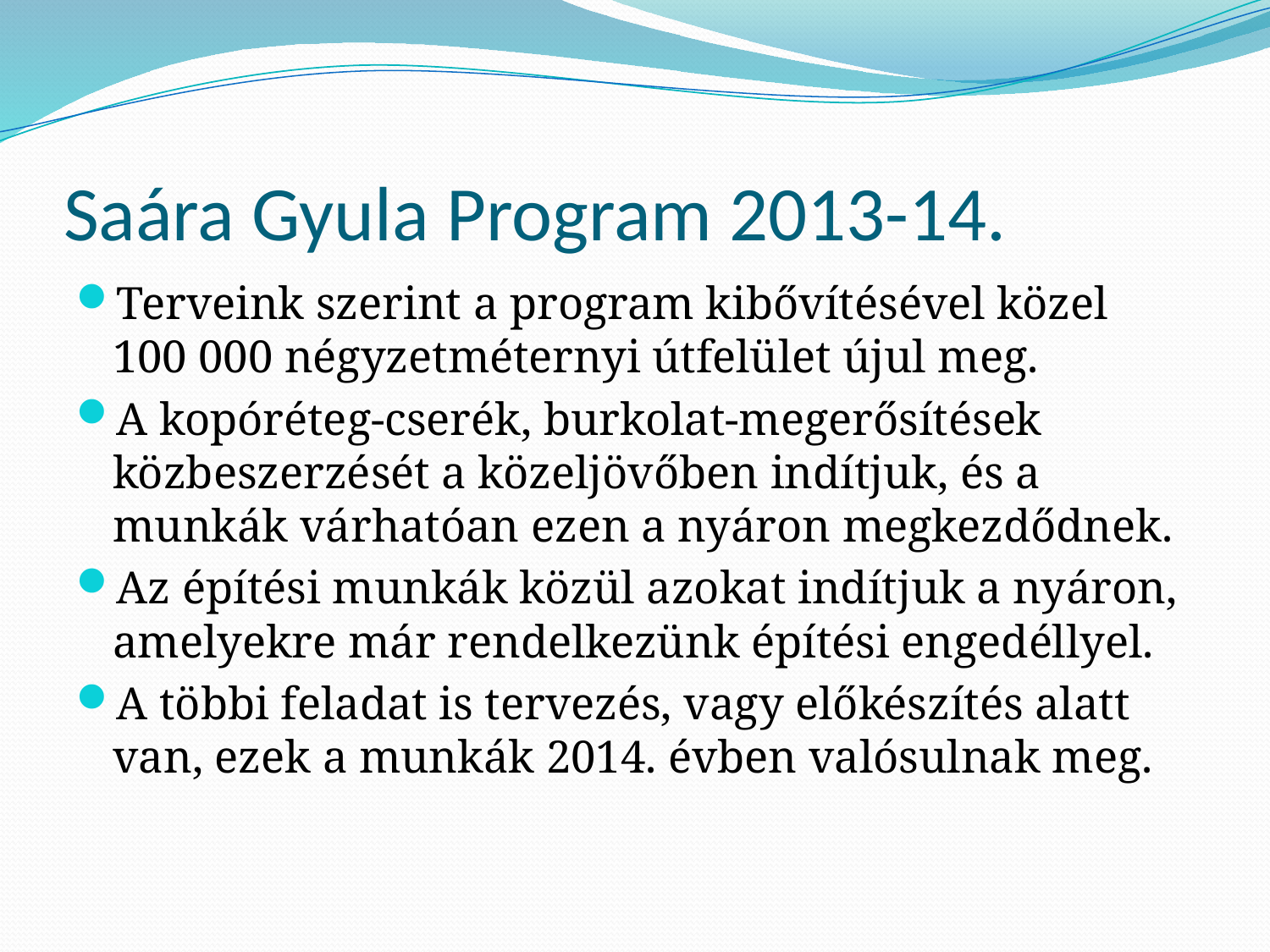

# Saára Gyula Program 2013-14.
Terveink szerint a program kibővítésével közel 100 000 négyzetméternyi útfelület újul meg.
A kopóréteg-cserék, burkolat-megerősítések közbeszerzését a közeljövőben indítjuk, és a munkák várhatóan ezen a nyáron megkezdődnek.
Az építési munkák közül azokat indítjuk a nyáron, amelyekre már rendelkezünk építési engedéllyel.
A többi feladat is tervezés, vagy előkészítés alatt van, ezek a munkák 2014. évben valósulnak meg.